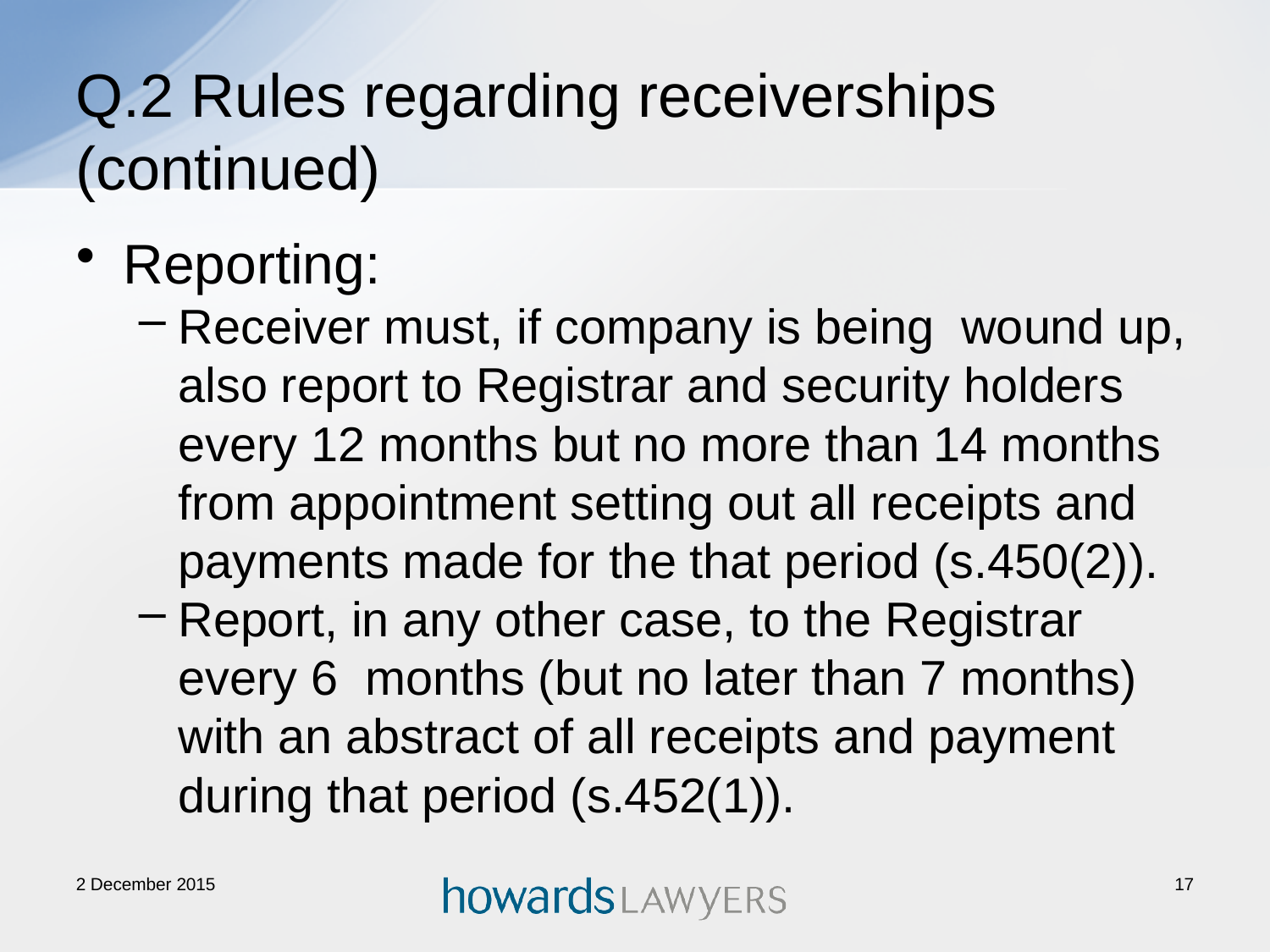

# Q.2 Rules regarding receiverships (continued)
Reporting:
Receiver must, if company is being  wound up, also report to Registrar and security holders every 12 months but no more than 14 months from appointment setting out all receipts and payments made for the that period (s.450(2)).
Report, in any other case, to the Registrar every 6  months (but no later than 7 months) with an abstract of all receipts and payment during that period (s.452(1)).
2 December 2015
17